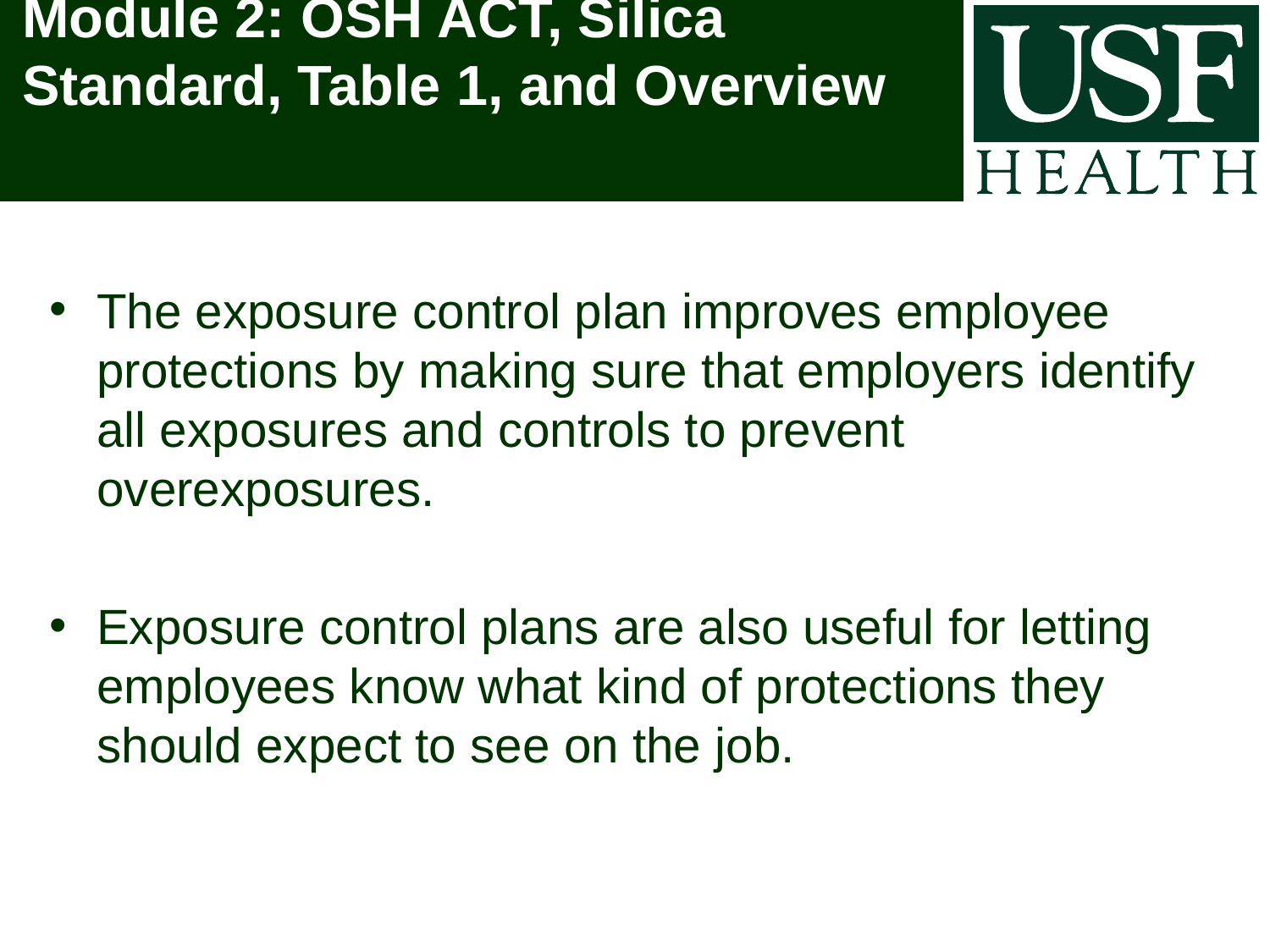

# Module 2: OSH ACT, Silica Standard, Table 1, and Overview
The exposure control plan improves employee protections by making sure that employers identify all exposures and controls to prevent overexposures.

Exposure control plans are also useful for letting employees know what kind of protections they should expect to see on the job.